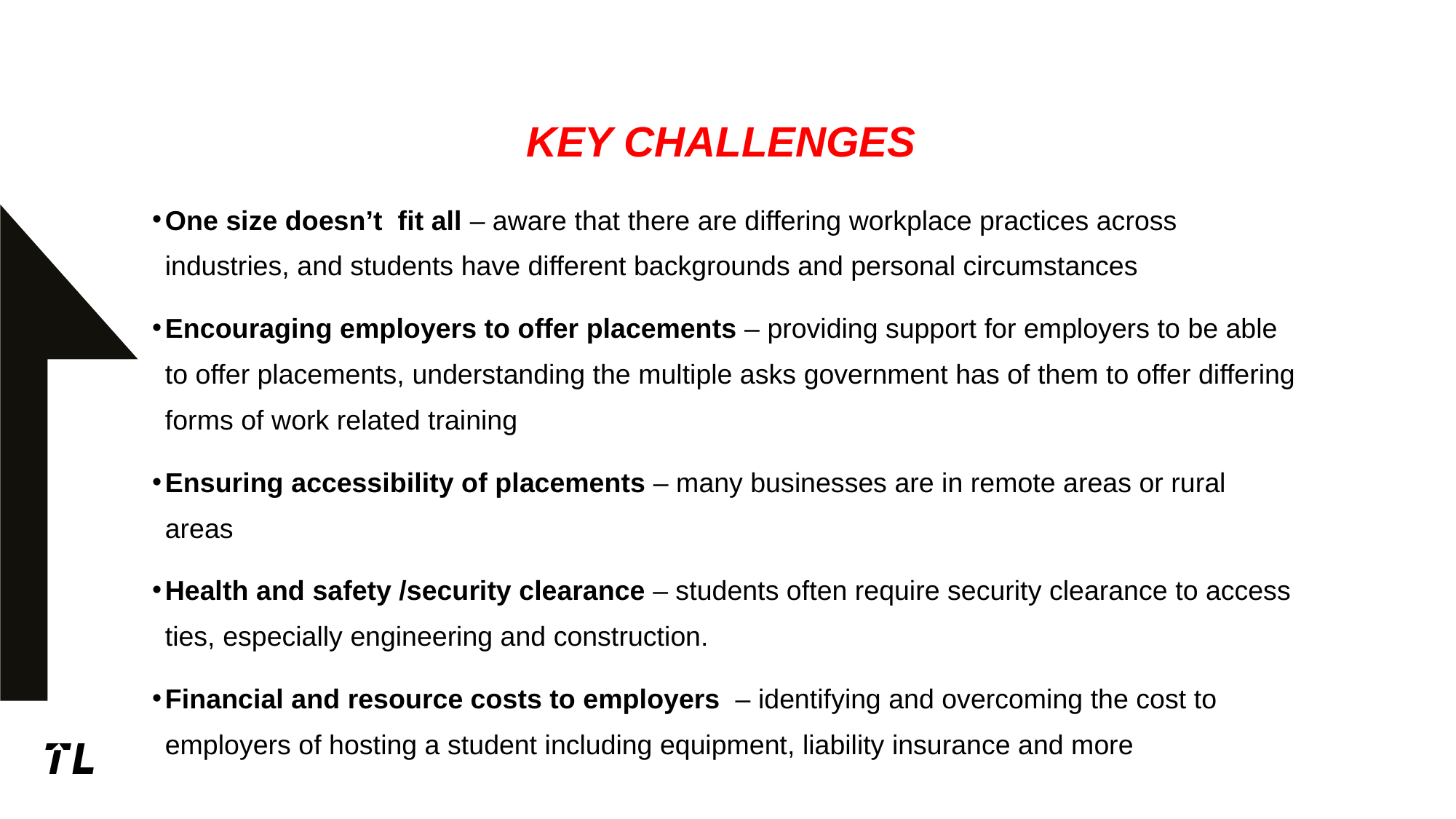

# Key challenges
One size doesn’t  fit all – aware that there are differing workplace practices across industries, and students have different backgrounds and personal circumstances
Encouraging employers to offer placements – providing support for employers to be able to offer placements, understanding the multiple asks government has of them to offer differing forms of work related training
Ensuring accessibility of placements – many businesses are in remote areas or rural areas
Health and safety /security clearance – students often require security clearance to access ties, especially engineering and construction.
Financial and resource costs to employers  – identifying and overcoming the cost to employers of hosting a student including equipment, liability insurance and more